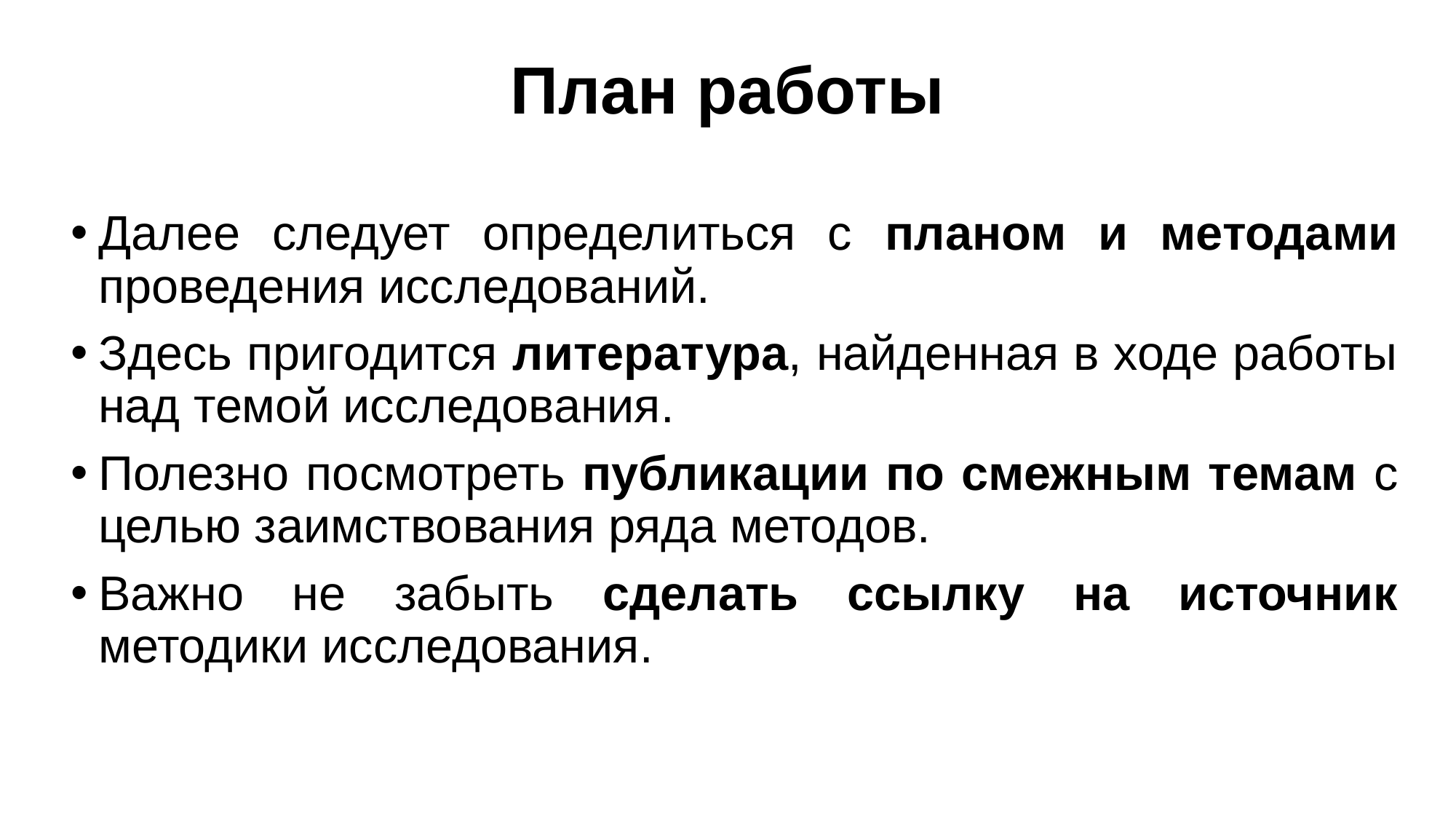

# План работы
Далее следует определиться с планом и методами проведения исследований.
Здесь пригодится литература, найденная в ходе работы над темой исследования.
Полезно посмотреть публикации по смежным темам с целью заимствования ряда методов.
Важно не забыть сделать ссылку на источник методики исследования.